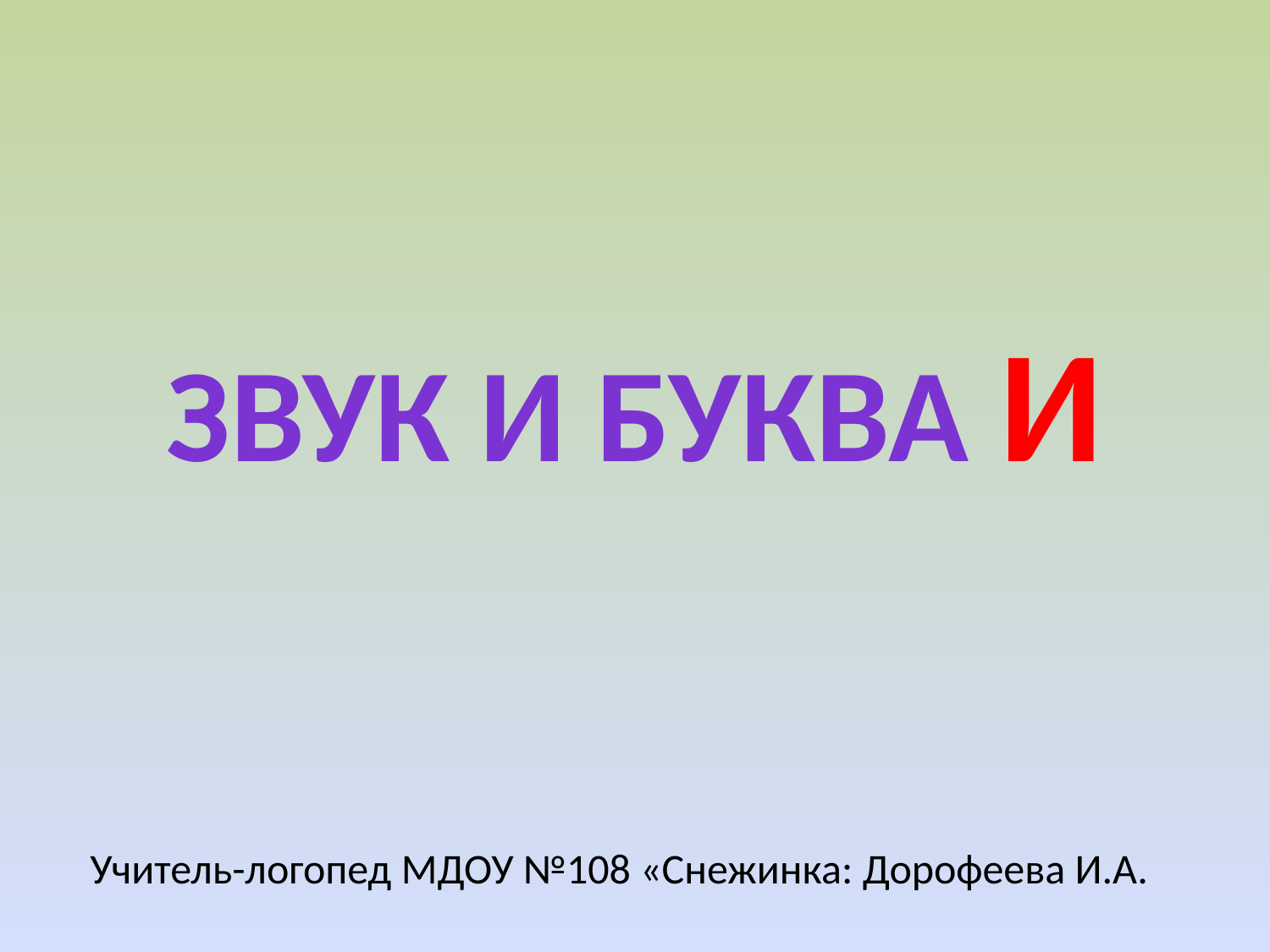

# ЗВУК и БУКВА И
Учитель-логопед МДОУ №108 «Снежинка: Дорофеева И.А.